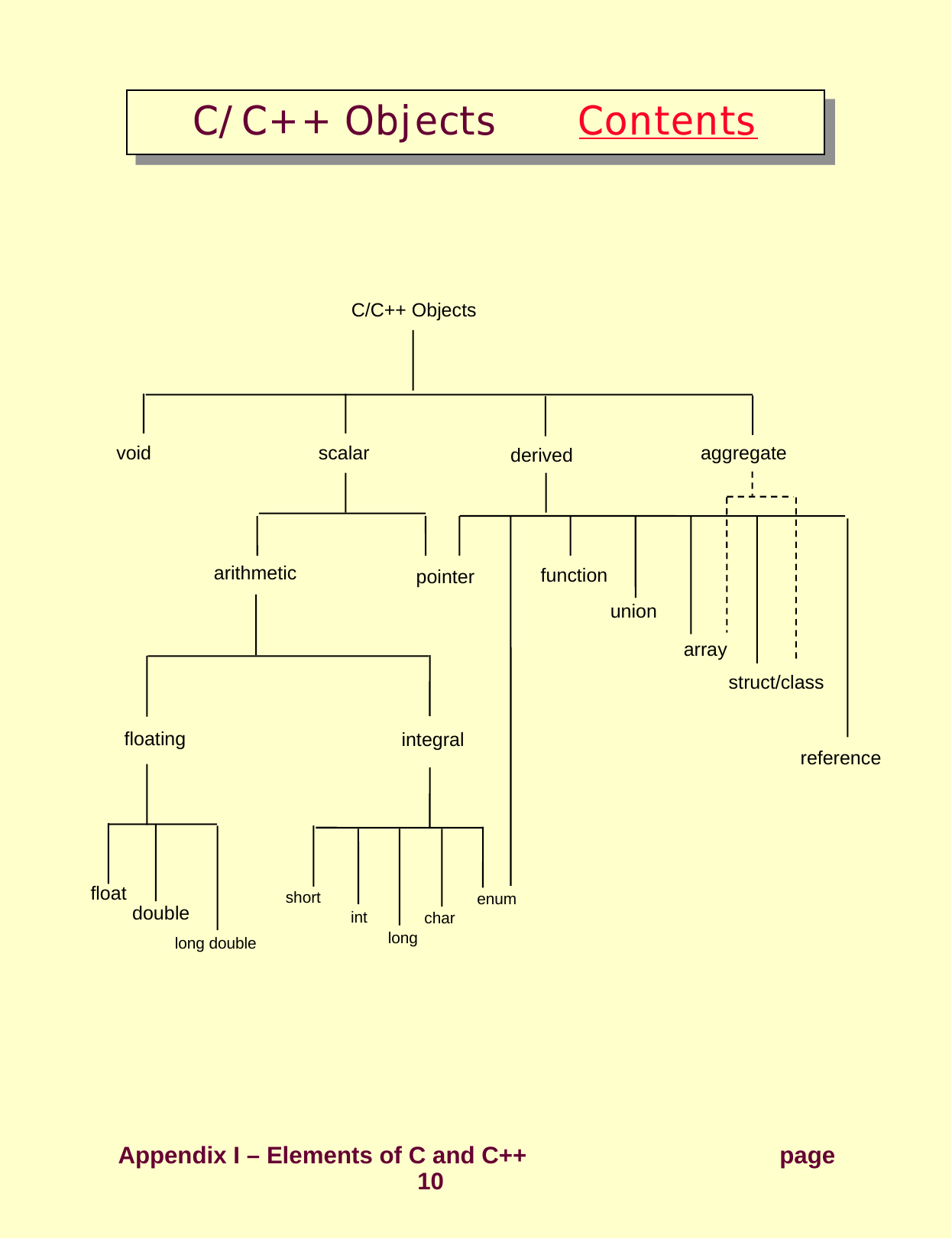

# C/C++ Objects       Contents

C/C++ Objects

void
scalar
aggregate
derived

arithmetic
function
pointer
union

array

struct/class
floating
integral
reference

float
short
enum
double
int
char
long
long double